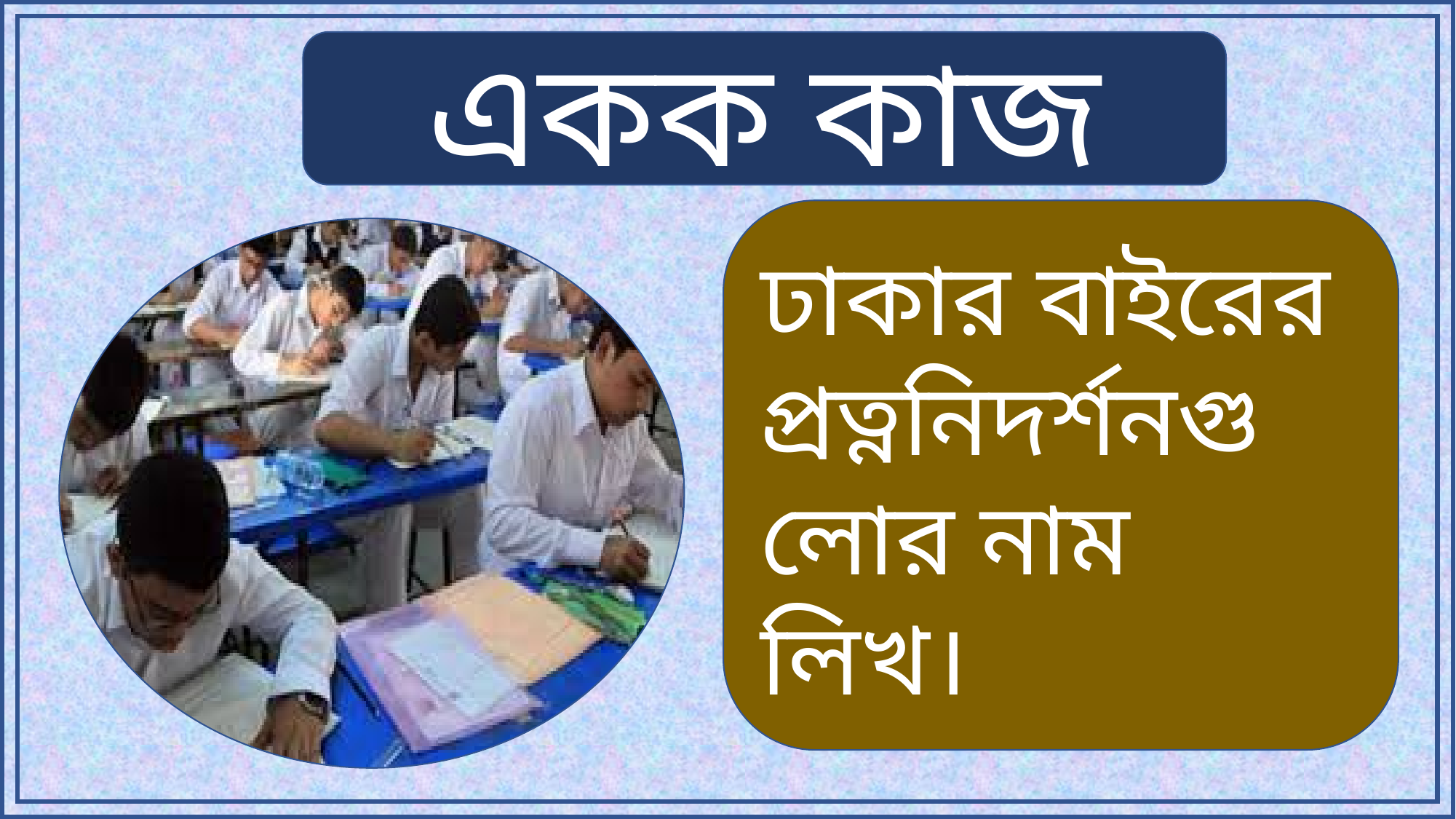

একক কাজ
ঢাকার বাইরের প্রত্ননিদর্শনগুলোর নাম লিখ।